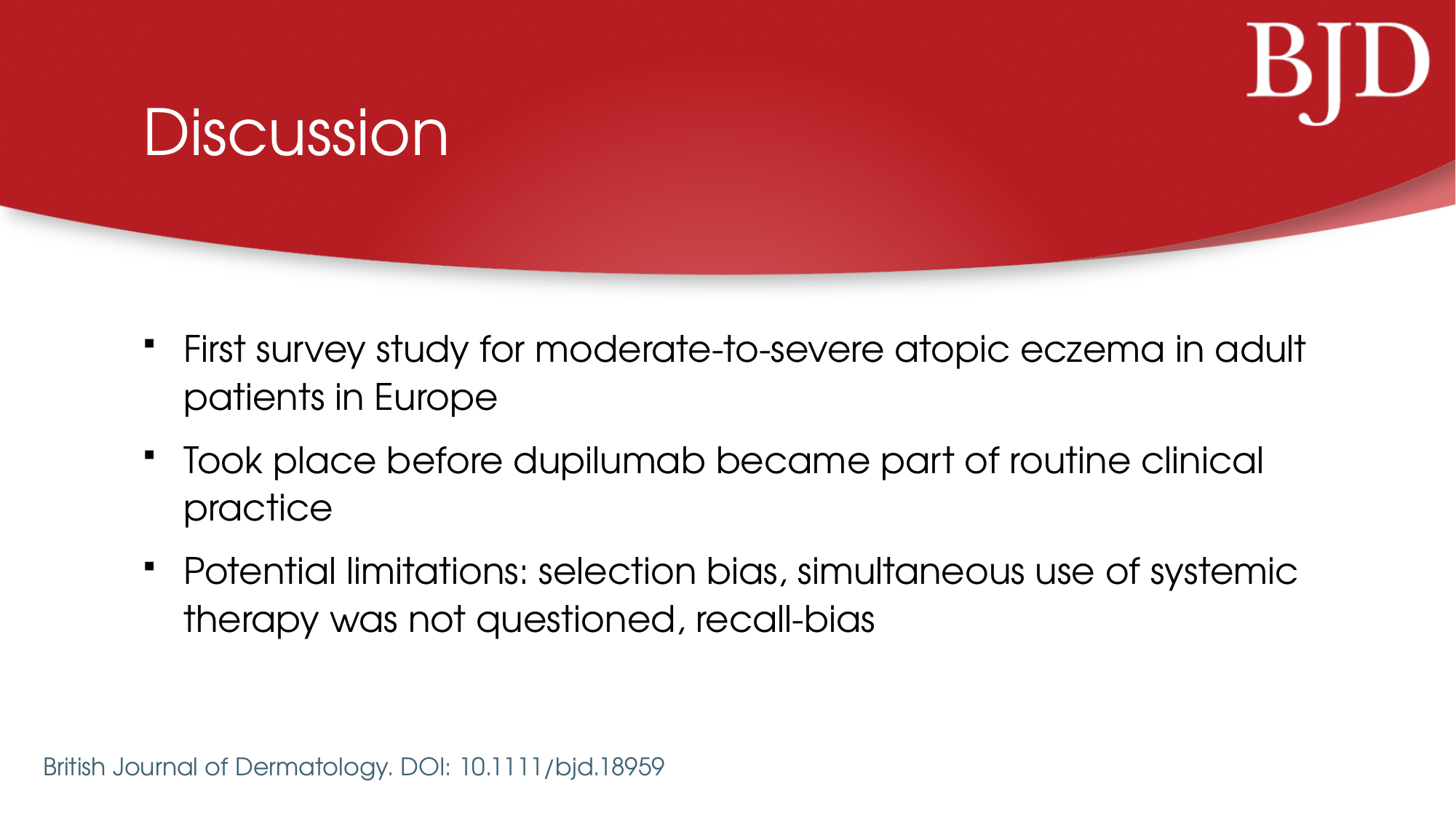

# Discussion
First survey study for moderate-to-severe atopic eczema in adult patients in Europe
Took place before dupilumab became part of routine clinical practice
Potential limitations: selection bias, simultaneous use of systemic therapy was not questioned, recall-bias

British Journal of Dermatology. DOI: 10.1111/bjd.18959